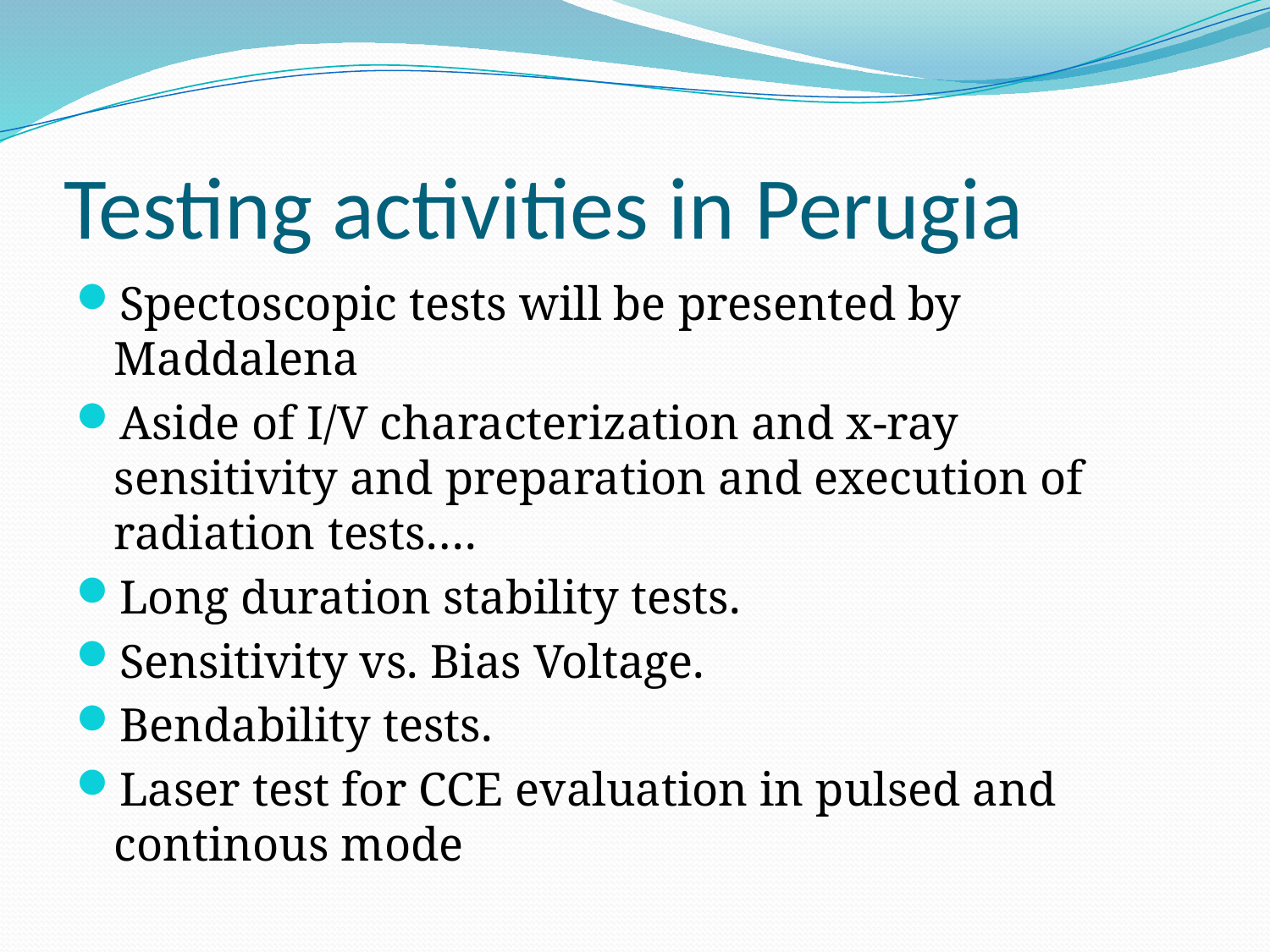

# Testing activities in Perugia
Spectoscopic tests will be presented by Maddalena
Aside of I/V characterization and x-ray sensitivity and preparation and execution of radiation tests….
Long duration stability tests.
Sensitivity vs. Bias Voltage.
Bendability tests.
Laser test for CCE evaluation in pulsed and continous mode